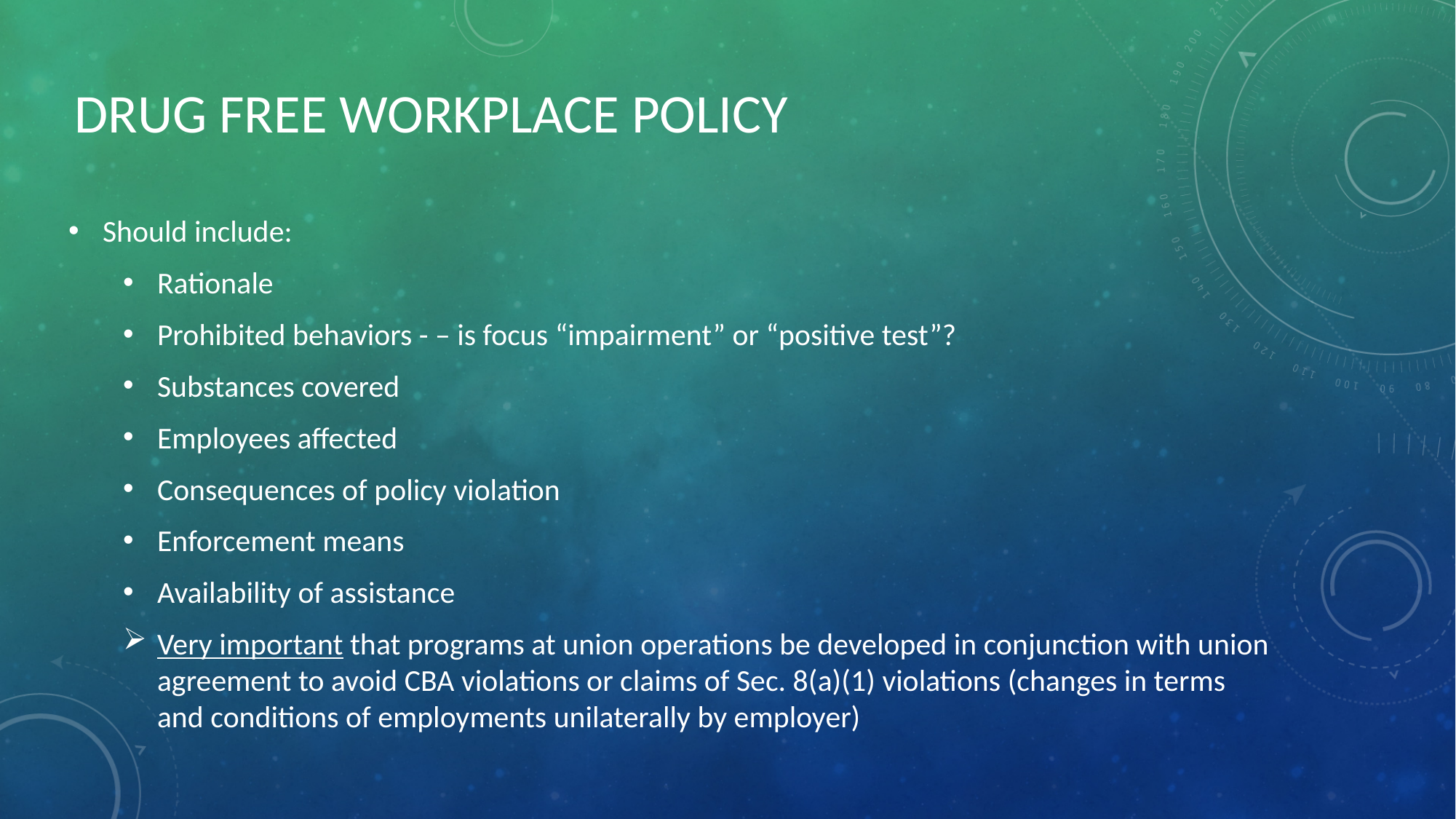

# Drug Free Workplace Policy
Should include:
Rationale
Prohibited behaviors - – is focus “impairment” or “positive test”?
Substances covered
Employees affected
Consequences of policy violation
Enforcement means
Availability of assistance
Very important that programs at union operations be developed in conjunction with union agreement to avoid CBA violations or claims of Sec. 8(a)(1) violations (changes in terms and conditions of employments unilaterally by employer)